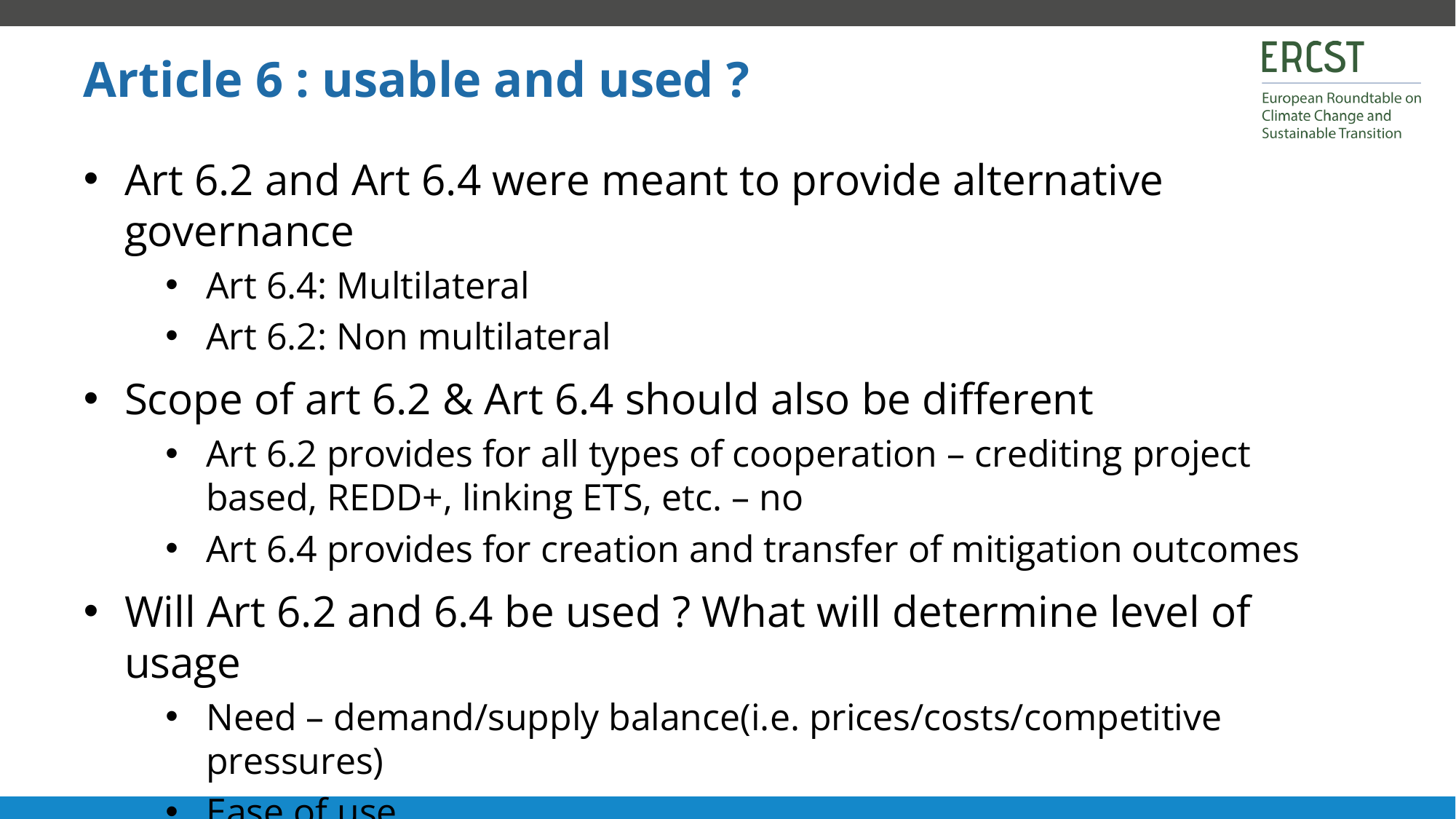

Article 6 : usable and used ?
Art 6.2 and Art 6.4 were meant to provide alternative governance
Art 6.4: Multilateral
Art 6.2: Non multilateral
Scope of art 6.2 & Art 6.4 should also be different
Art 6.2 provides for all types of cooperation – crediting project based, REDD+, linking ETS, etc. – no
Art 6.4 provides for creation and transfer of mitigation outcomes
Will Art 6.2 and 6.4 be used ? What will determine level of usage
Need – demand/supply balance(i.e. prices/costs/competitive pressures)
Ease of use
Level of interference in internal CC policies